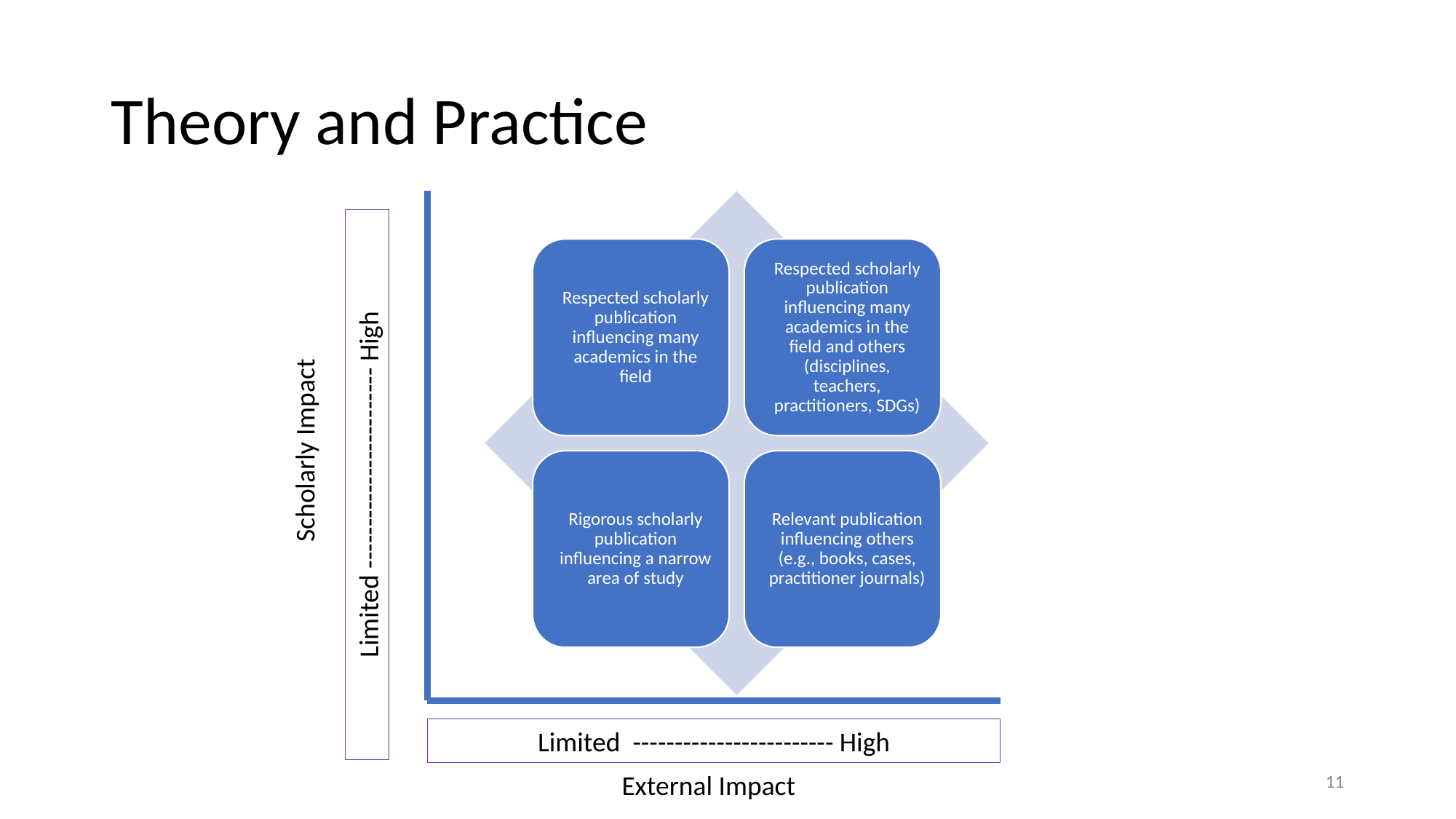

# Theory and Practice
Respected scholarly publication influencing many academics in the field
Respected scholarly publication influencing many academics in the field and others (disciplines, teachers, practitioners, SDGs)
Rigorous scholarly publication influencing a narrow area of study
Relevant publication influencing others (e.g., books, cases, practitioner journals)
Scholarly Impact
Limited ------------------------ High
Limited  ------------------------ High
11
External Impact